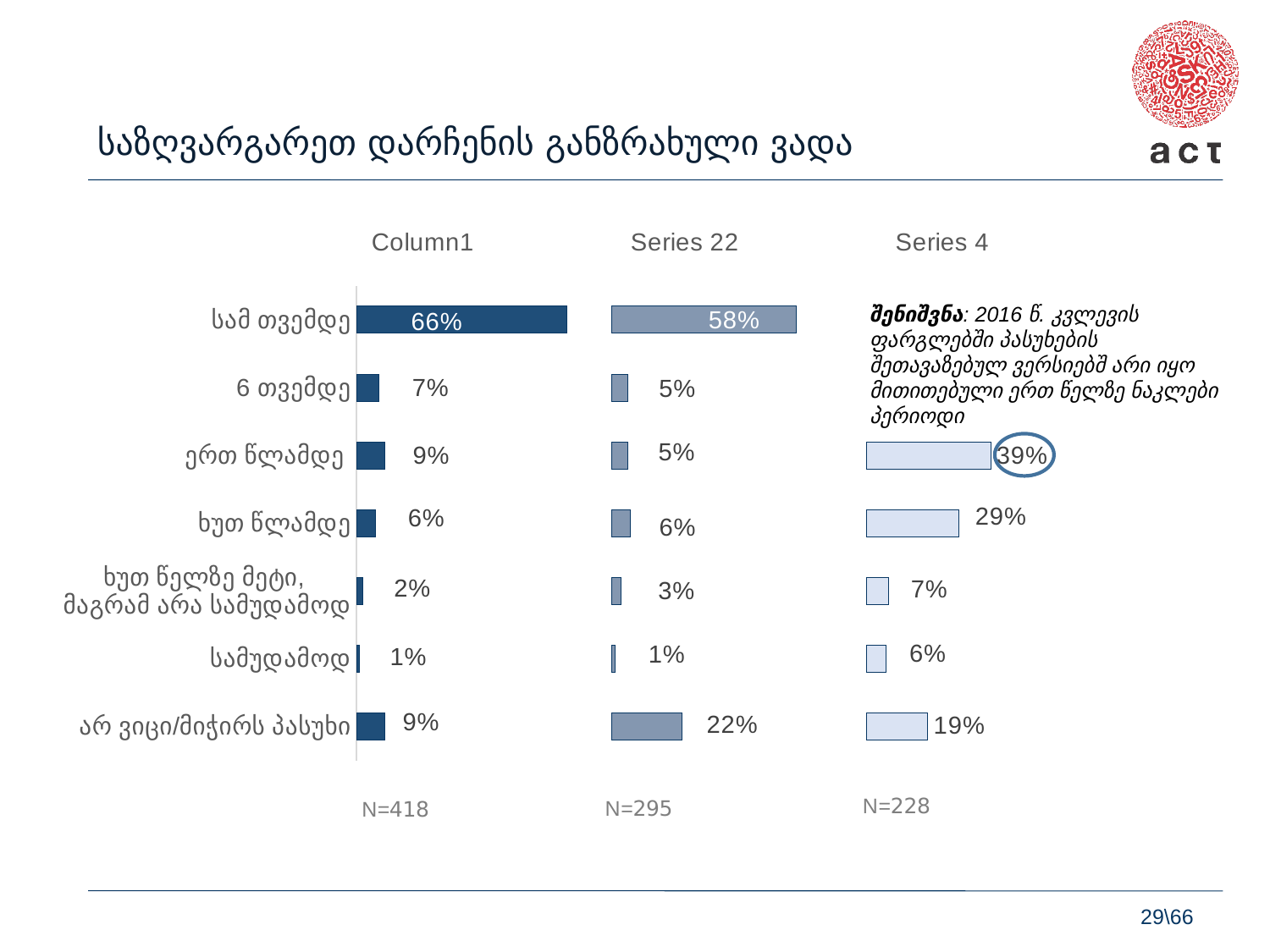

საზღვარგარეთ დარჩენის განზრახული ვადა

### Chart

| Category | 2019 | Column1 | 2017 | Series 22 | 2016 | Series 4 |
|---|---|---|---|---|---|---|
| არ ვიცი/მიჭირს პასუხი | 0.09 | 0.7100000000000001 | 0.22 | 0.5800000000000001 | 0.19 | 0.6100000000000001 |
| სამუდამოდ | 0.01 | 0.79 | 0.01 | 0.79 | 0.06 | 0.74 |
| ხუთ წელზე მეტი,
მაგრამ არა სამუდამოდ | 0.02 | 0.78 | 0.03 | 0.77 | 0.07 | 0.73 |
| ხუთ წლამდე | 0.06 | 0.74 | 0.06 | 0.74 | 0.29 | 0.51 |
| ერთ წლამდე  | 0.09 | 0.7100000000000001 | 0.05 | 0.75 | 0.39 | 0.41000000000000003 |
| 6 თვემდე | 0.07 | 0.73 | 0.05 | 0.75 | None | 0.8 |
| სამ თვემდე | 0.66 | 0.14 | 0.58 | 0.22000000000000008 | None | 0.8 |
შენიშვნა: 2016 წ. კვლევის ფარგლებში პასუხების შეთავაზებულ ვერსიებშ არი იყო მითითებული ერთ წელზე ნაკლები პერიოდი
29\66